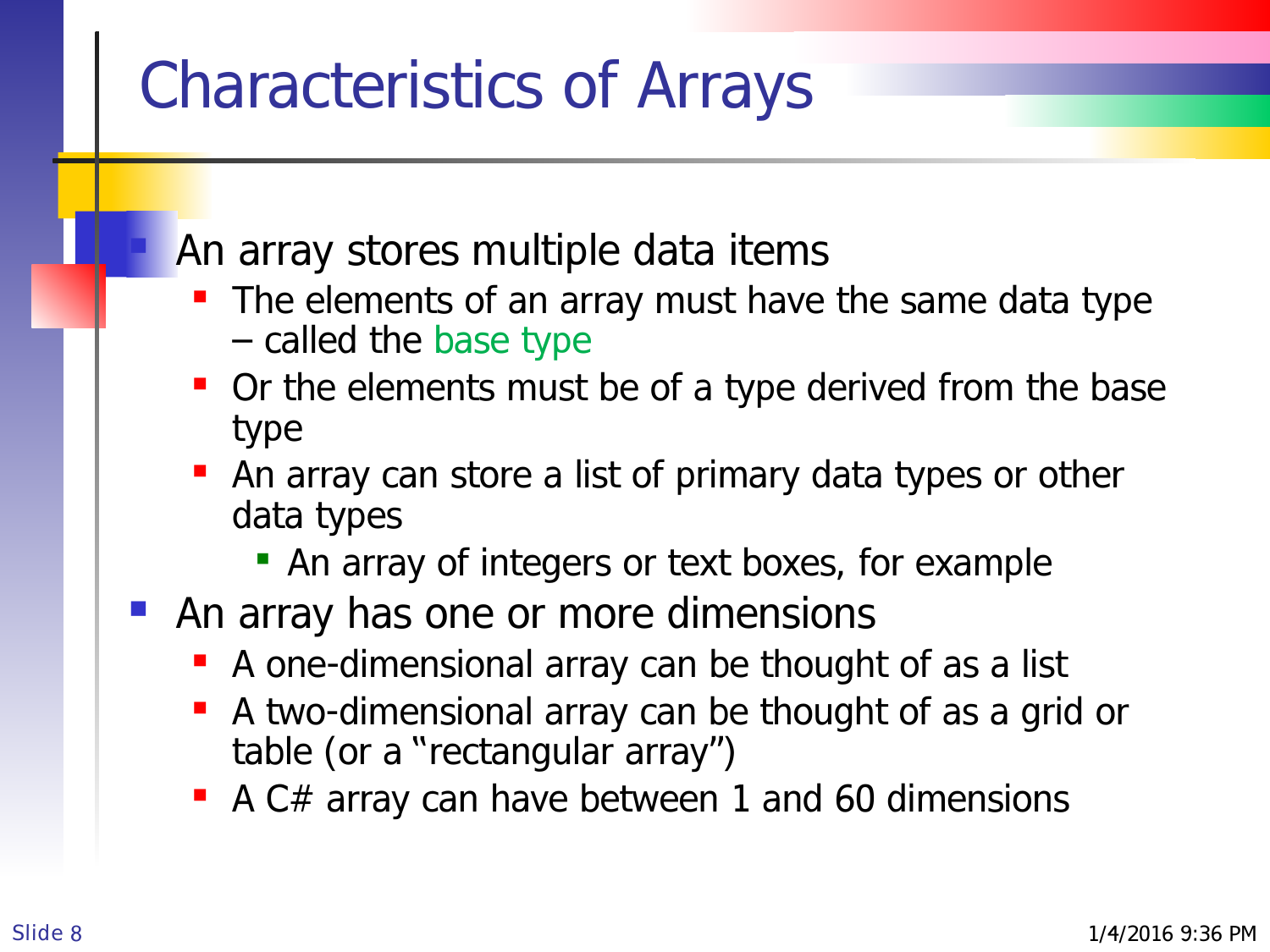

# Characteristics of Arrays
An array stores multiple data items
The elements of an array must have the same data type – called the base type
Or the elements must be of a type derived from the base type
An array can store a list of primary data types or other data types
An array of integers or text boxes, for example
An array has one or more dimensions
A one-dimensional array can be thought of as a list
A two-dimensional array can be thought of as a grid or table (or a “rectangular array”)
A C# array can have between 1 and 60 dimensions
1/4/2016 9:36 PM